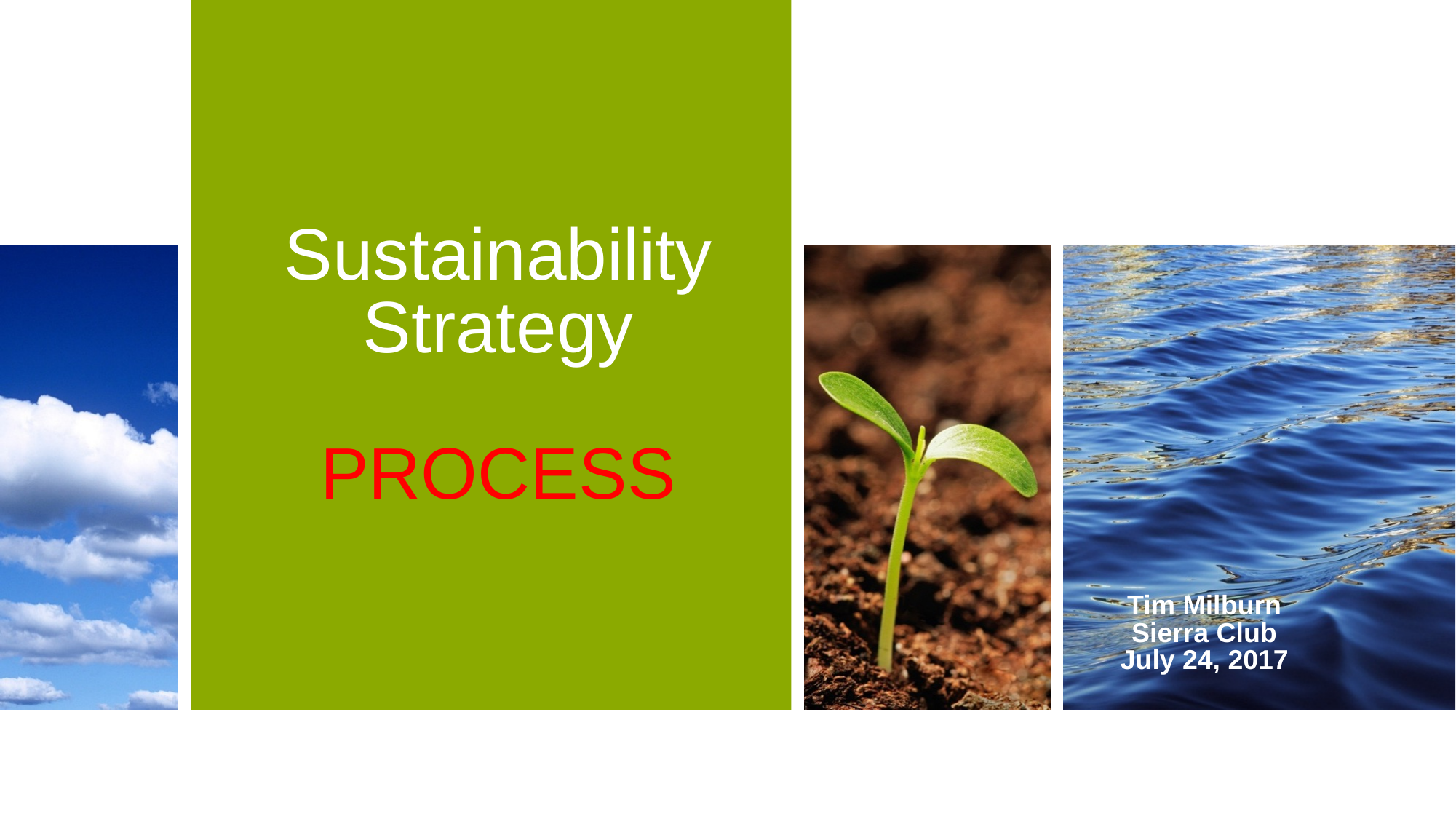

# Sustainability Strategy PROCESS
Tim Milburn
Sierra Club
July 24, 2017